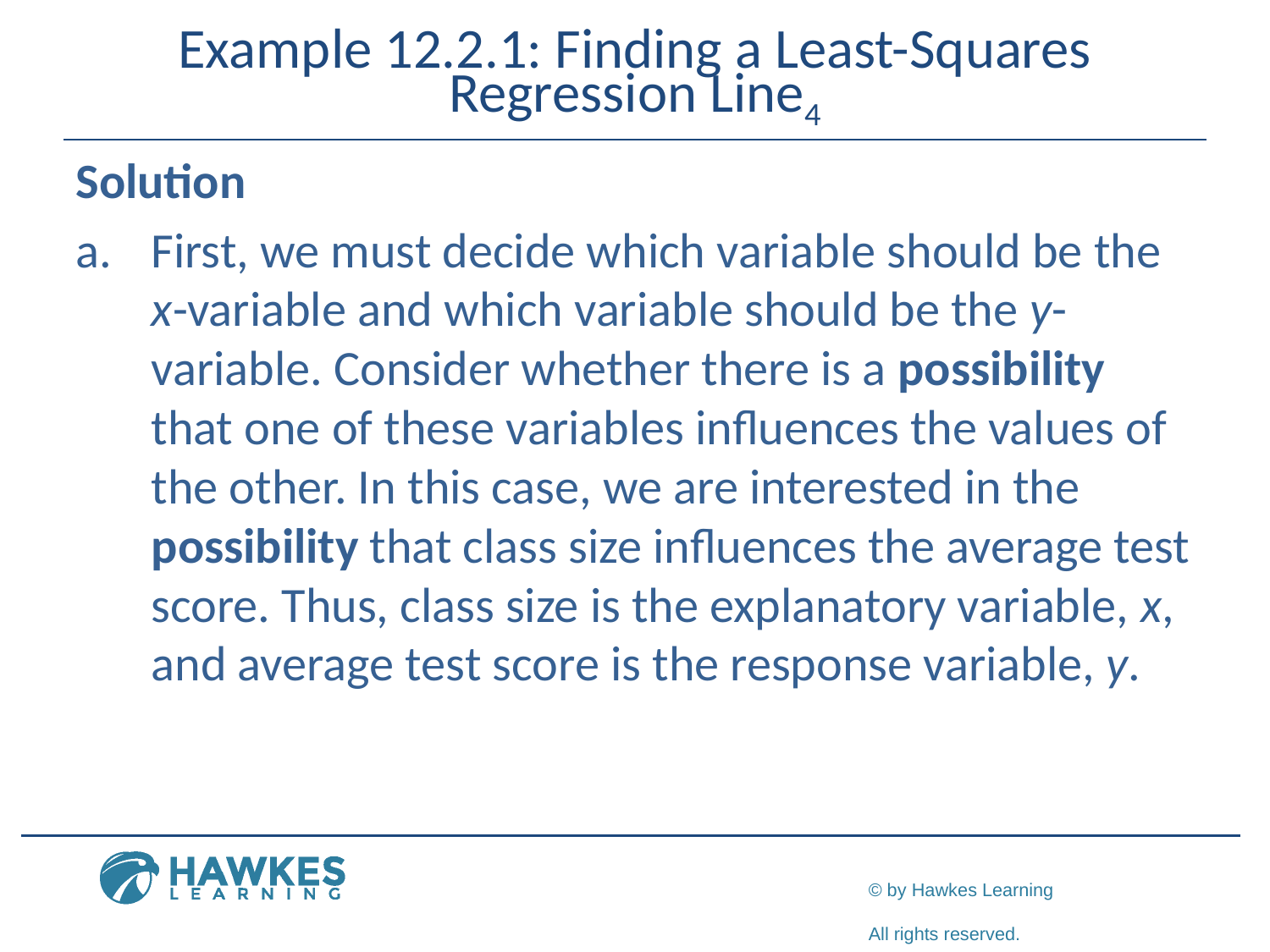

# Example 12.2.1: Finding a Least-Squares Regression Line4
Solution
a.	​First, we must decide which variable should be the x-variable and which variable should be the y-variable. Consider whether there is a possibility that one of these variables influences the values of the other. In this case, we are interested in the possibility that class size influences the average test score. Thus, class size is the explanatory variable, x, and average test score is the response variable, y.